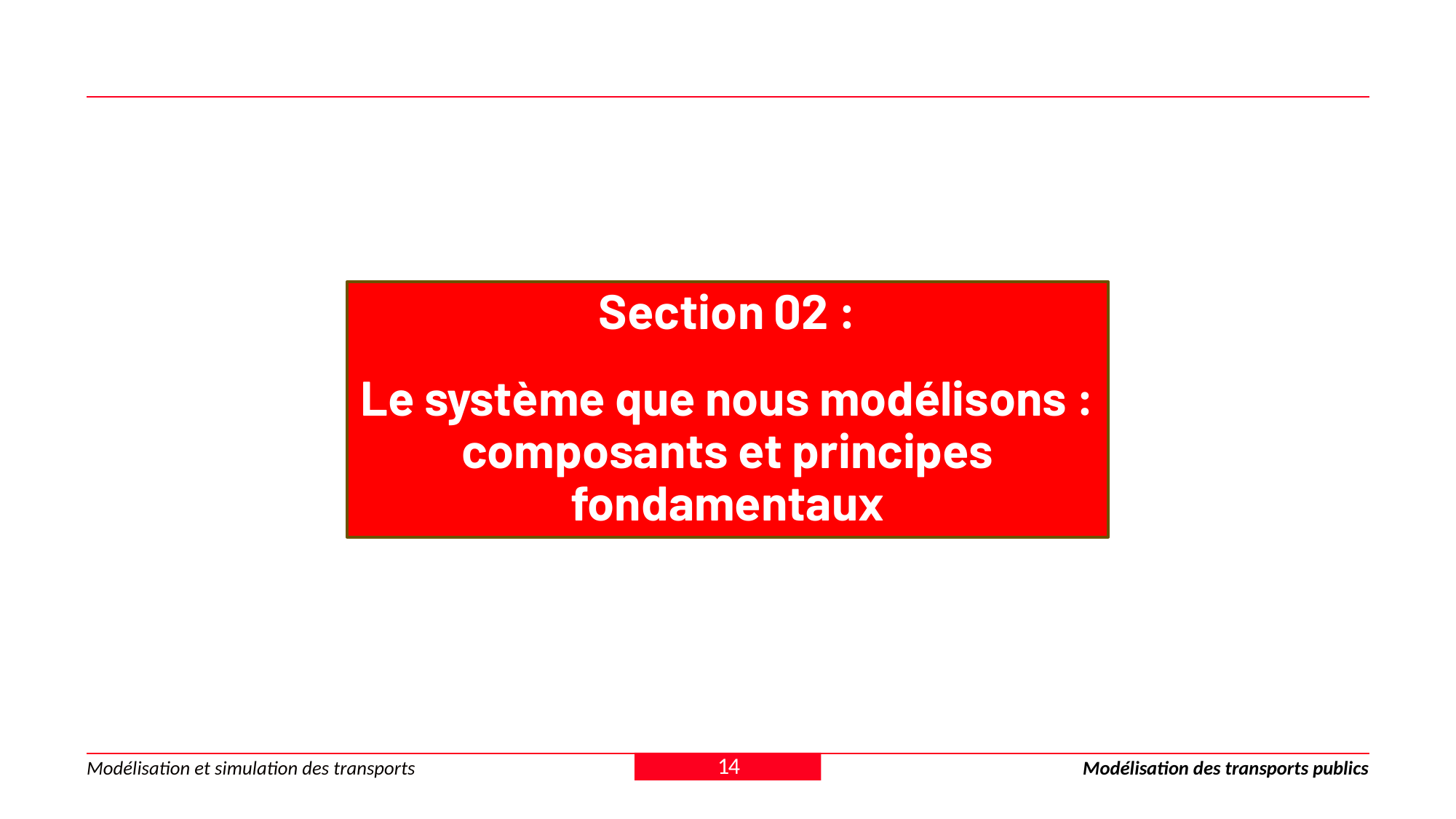

Section 02 :
Le système que nous modélisons : composants et principes fondamentaux